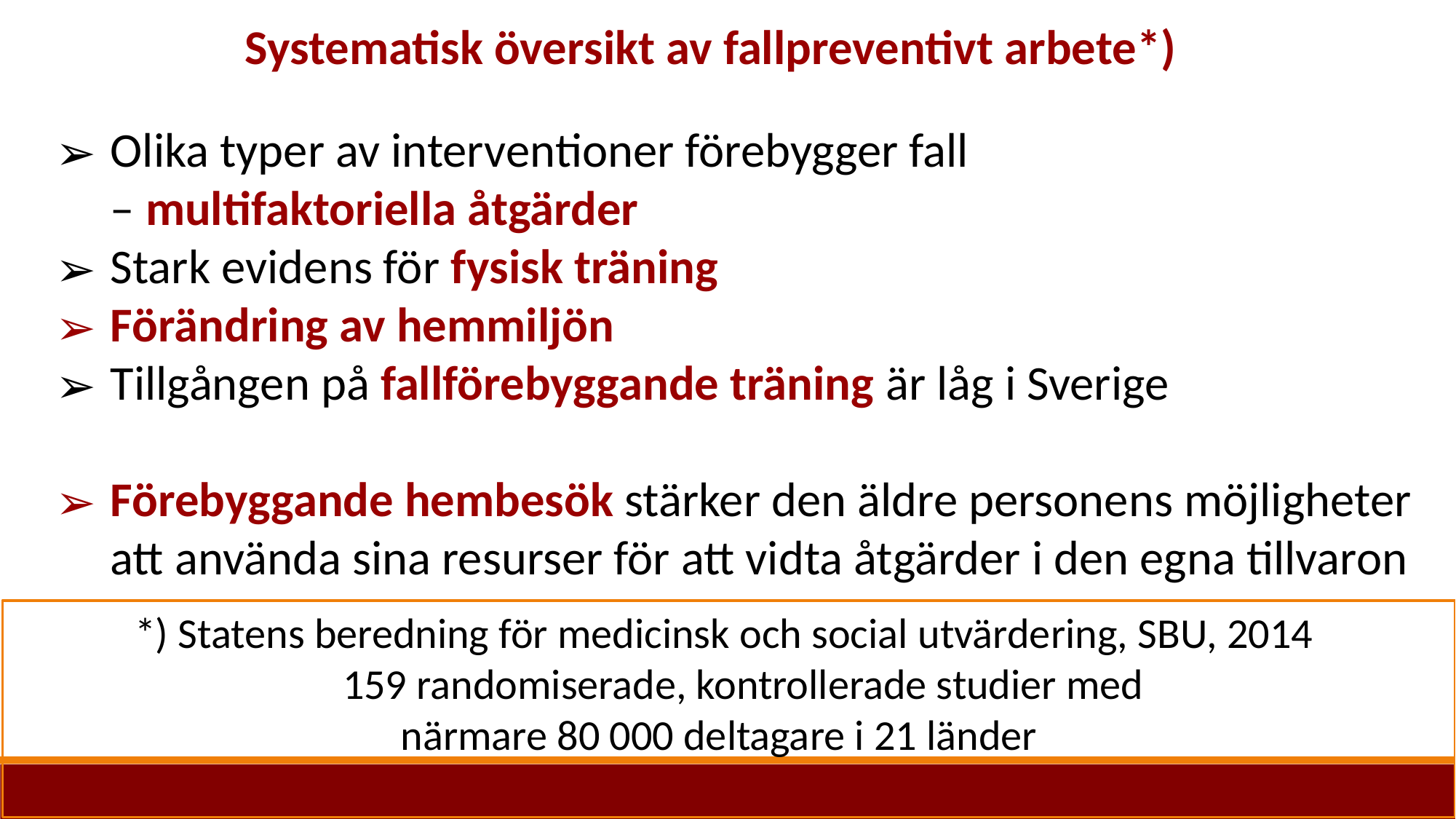

Systematisk översikt av fallpreventivt arbete*)
Olika typer av interventioner förebygger fall
     – multifaktoriella åtgärder
Stark evidens för fysisk träning
Förändring av hemmiljön
Tillgången på fallförebyggande träning är låg i Sverige

Förebyggande hembesök stärker den äldre personens möjligheter
     att använda sina resurser för att vidta åtgärder i den egna tillvaron

*) Statens beredning för medicinsk och social utvärdering, SBU, 2014
    159 randomiserade, kontrollerade studier med
närmare 80 000 deltagare i 21 länder